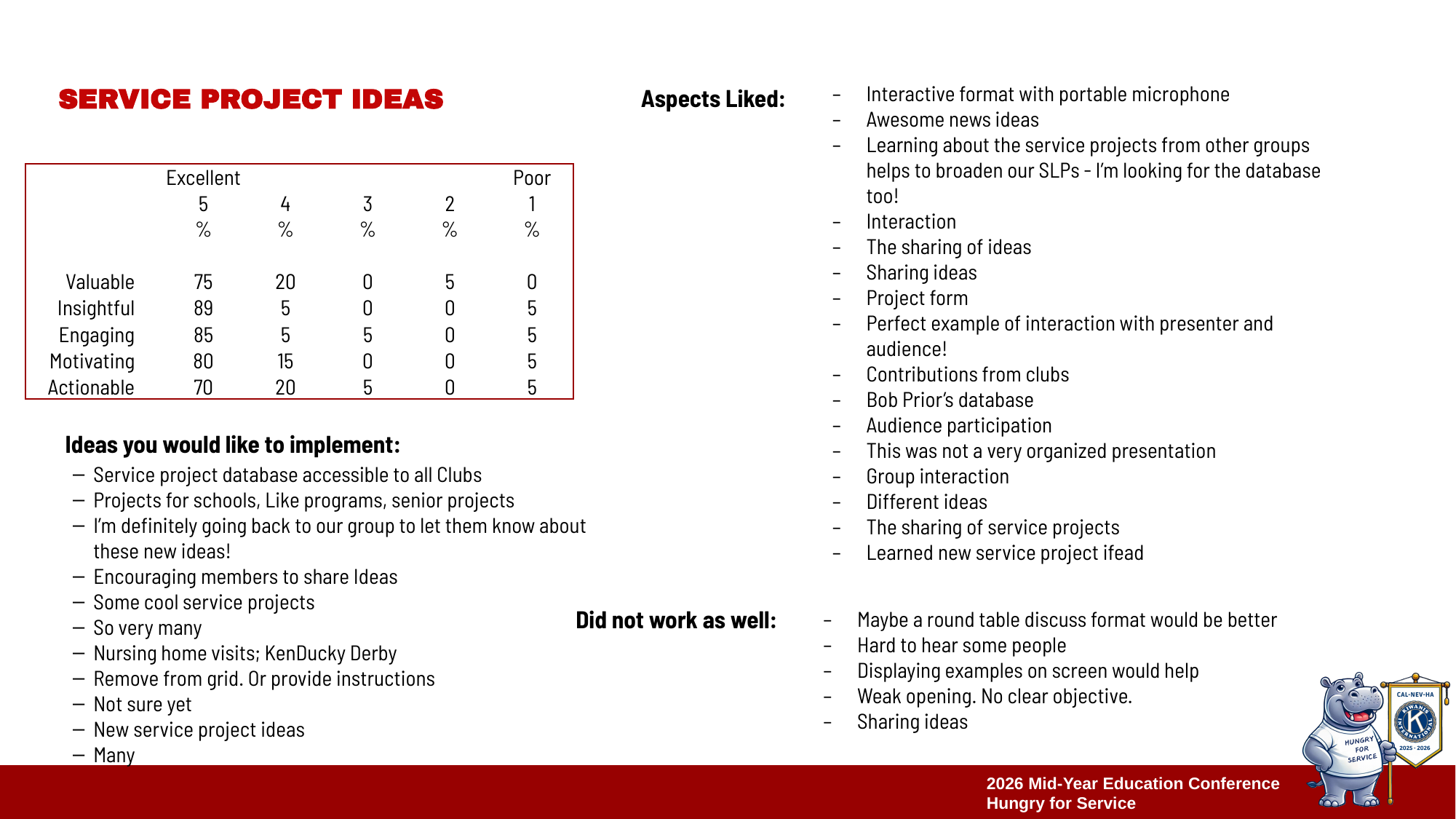

# Service project ideas
Aspects Liked:

| Interactive format with portable microphone Awesome news ideas Learning about the service projects from other groups helps to broaden our SLPs - I’m looking for the database too! Interaction The sharing of ideas Sharing ideas Project form Perfect example of interaction with presenter and audience! Contributions from clubs Bob Prior’s database Audience participation This was not a very organized presentation Group interaction Different ideas The sharing of service projects Learned new service project ifead |
| --- |
|  |
|  |
|  |
|  |
|  |
|  |
|  |
|  |  | Excellent 5 | 4 | 3 | 2 | Poor 1 |
| --- | --- | --- | --- | --- | --- | --- |
|  |  | % | % | % | % | % |
|  |  |  |  |  |  |  |
| Valuable |  | 75 | 20 | 0 | 5 | 0 |
| Insightful |  | 89 | 5 | 0 | 0 | 5 |
| Engaging |  | 85 | 5 | 5 | 0 | 5 |
| Motivating |  | 80 | 15 | 0 | 0 | 5 |
| Actionable |  | 70 | 20 | 5 | 0 | 5 |

Ideas you would like to implement:

| Service project database accessible to all Clubs Projects for schools, Like programs, senior projects I’m definitely going back to our group to let them know about these new ideas! Encouraging members to share Ideas Some cool service projects So very many Nursing home visits; KenDucky Derby Remove from grid. Or provide instructions Not sure yet New service project ideas Many |
| --- |
|  |
|  |
|  |
|  |
|  |
Did not work as well:

Maybe a round table discuss format would be better
Hard to hear some people
Displaying examples on screen would help
Weak opening. No clear objective.
Sharing ideas